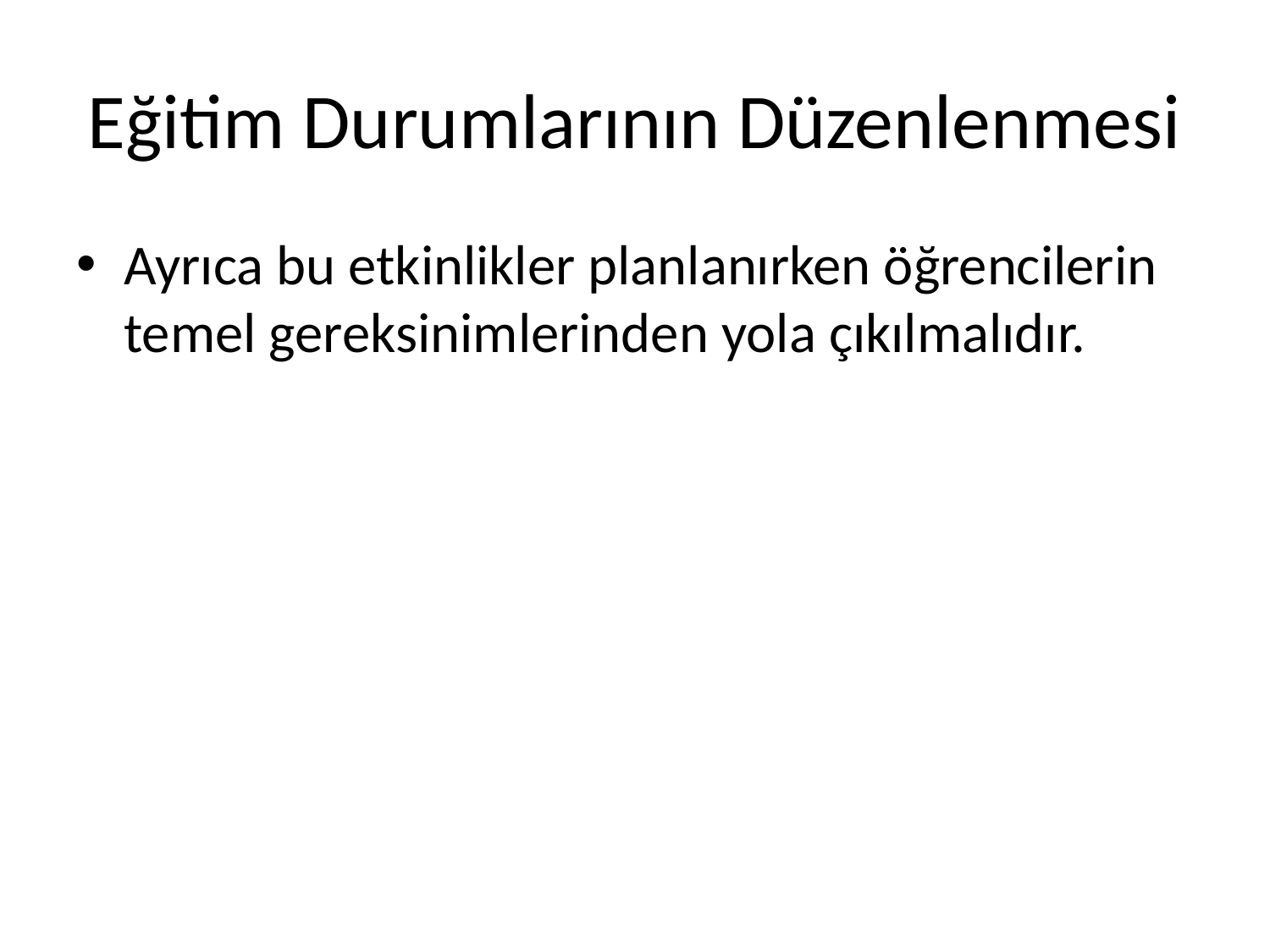

# Eğitim Durumlarının Düzenlenmesi
Ayrıca bu etkinlikler planlanırken öğrencilerin temel gereksinimlerinden yola çıkılmalıdır.